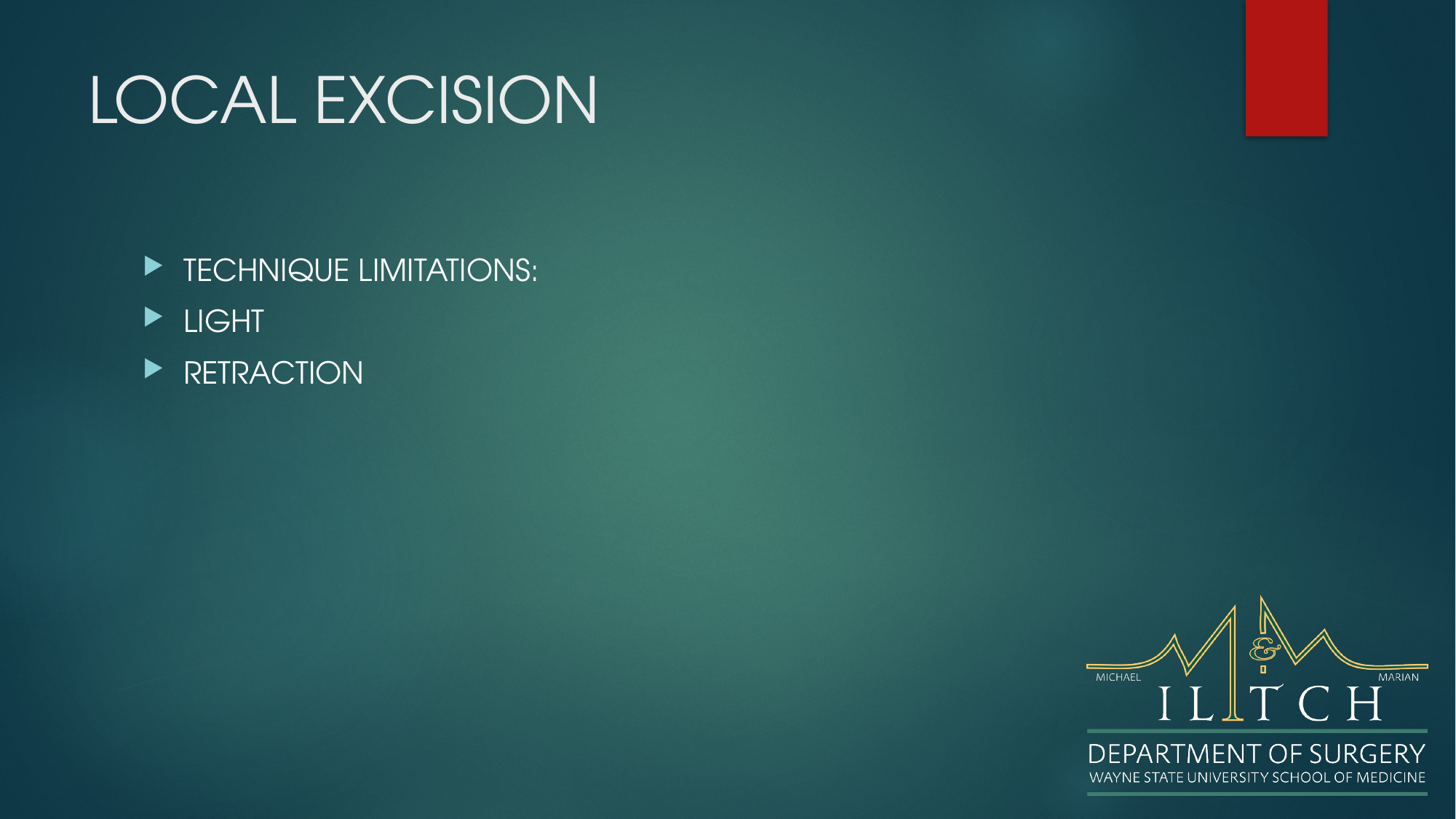

# LOCAL EXCISION
TECHNIQUE LIMITATIONS:
LIGHT
RETRACTION